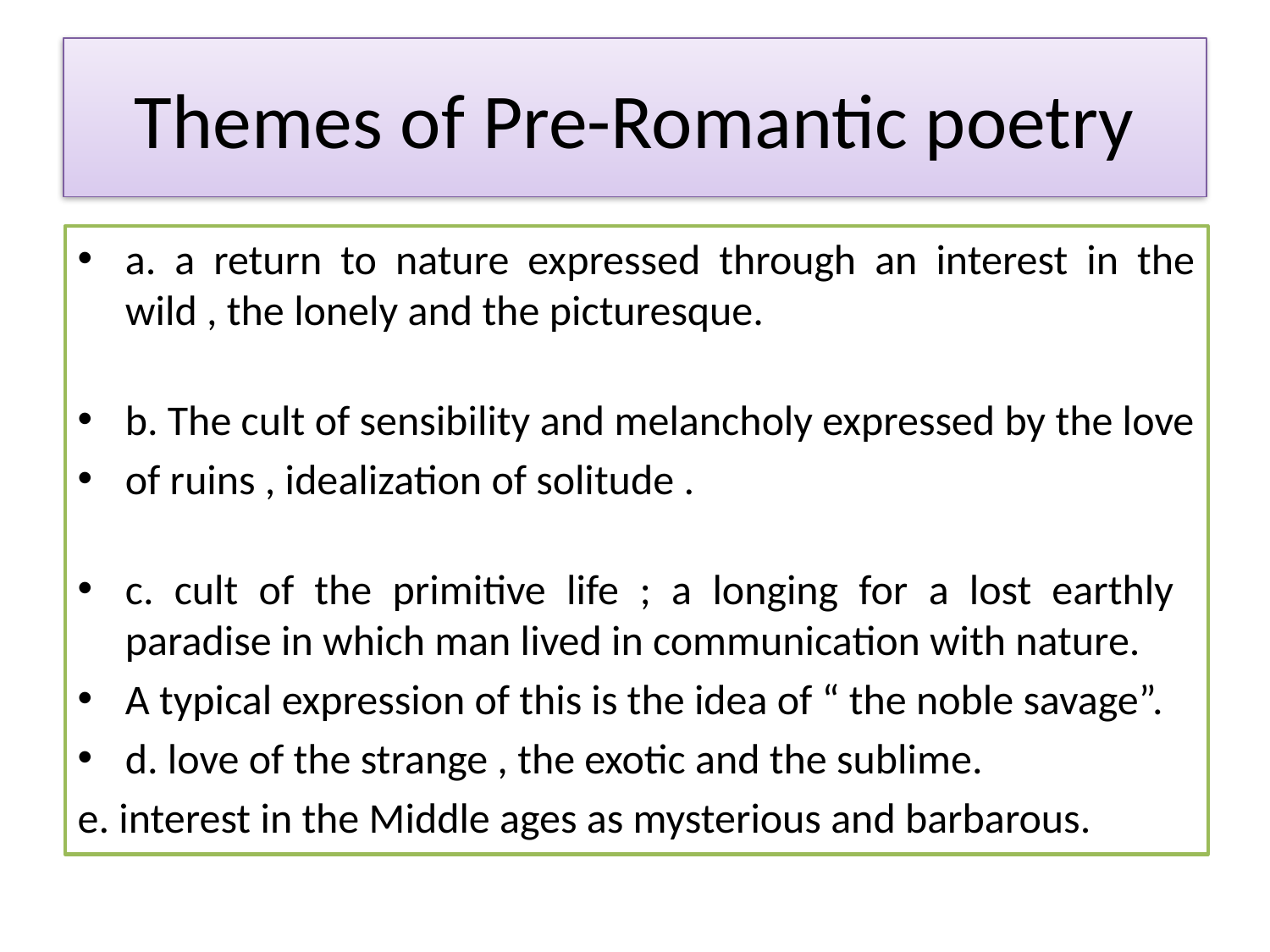

# Themes of Pre-Romantic poetry
a. a return to nature expressed through an interest in the wild , the lonely and the picturesque.
b. The cult of sensibility and melancholy expressed by the love
of ruins , idealization of solitude .
c. cult of the primitive life ; a longing for a lost earthly  paradise in which man lived in communication with nature.
A typical expression of this is the idea of “ the noble savage”.
d. love of the strange , the exotic and the sublime.
e. interest in the Middle ages as mysterious and barbarous.